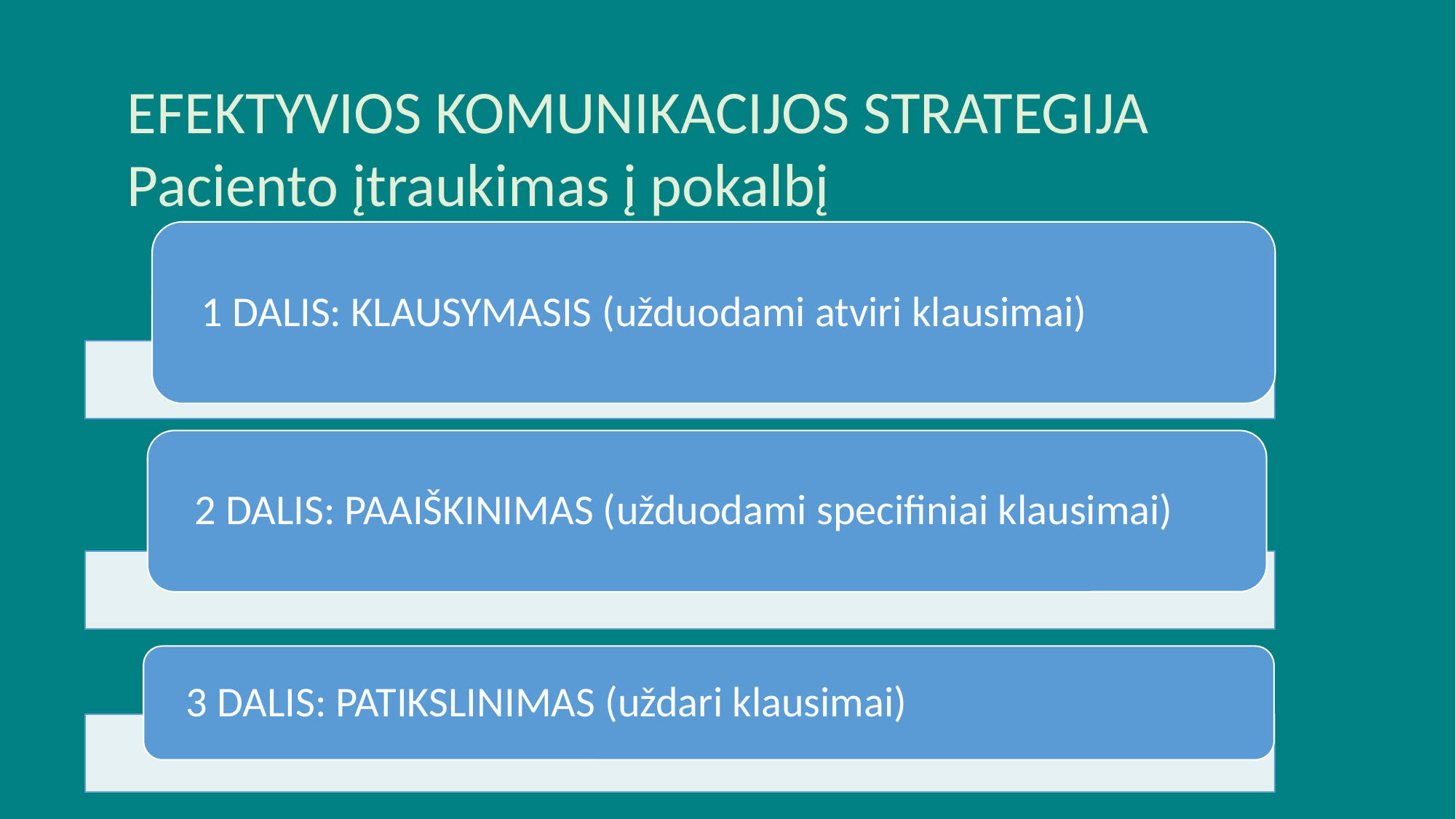

EFEKTYVIOS KOMUNIKACIJOS STRATEGIJA
Paciento įtraukimas į pokalbį
1 DALIS: KLAUSYMASIS (užduodami atviri klausimai)
2 DALIS: PAAIŠKINIMAS (užduodami specifiniai klausimai)
3 DALIS: PATIKSLINIMAS (uždari klausimai)